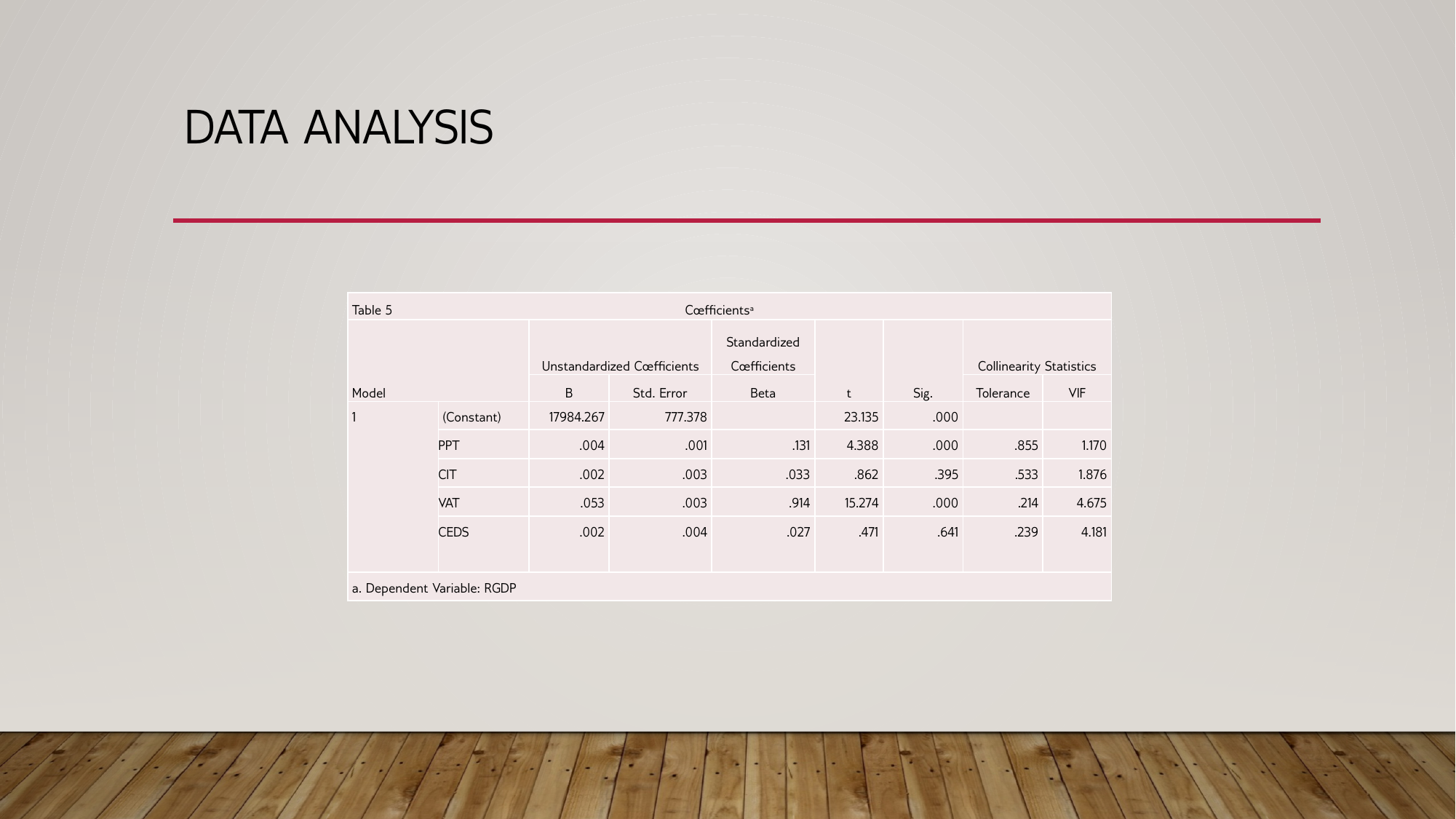

# Data Analysis
| Table 5 Coefficientsa |  |  |  |  |  |  |  |  |
| --- | --- | --- | --- | --- | --- | --- | --- | --- |
| Model |  | Unstandardized Coefficients |  | Standardized Coefficients | t | Sig. | Collinearity Statistics |  |
|  |  | B | Std. Error | Beta |  |  | Tolerance | VIF |
| 1 | (Constant) | 17984.267 | 777.378 |  | 23.135 | .000 |  |  |
|  | PPT | .004 | .001 | .131 | 4.388 | .000 | .855 | 1.170 |
|  | CIT | .002 | .003 | .033 | .862 | .395 | .533 | 1.876 |
|  | VAT | .053 | .003 | .914 | 15.274 | .000 | .214 | 4.675 |
|  | CEDS | .002 | .004 | .027 | .471 | .641 | .239 | 4.181 |
| a. Dependent Variable: RGDP |  |  |  |  |  |  |  |  |